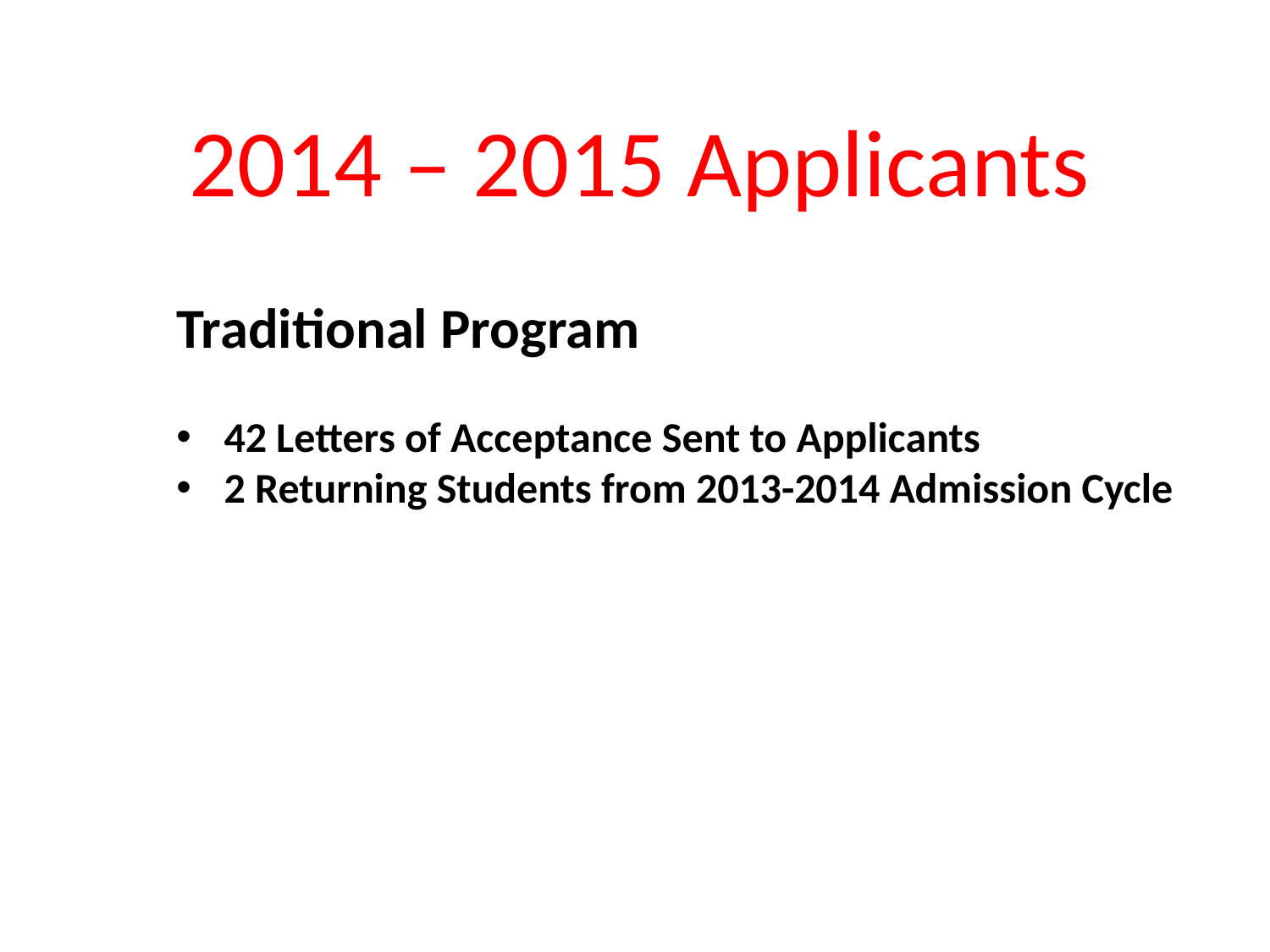

2014 – 2015 Applicants
Traditional Program

42 Letters of Acceptance Sent to Applicants
2 Returning Students from 2013-2014 Admission Cycle